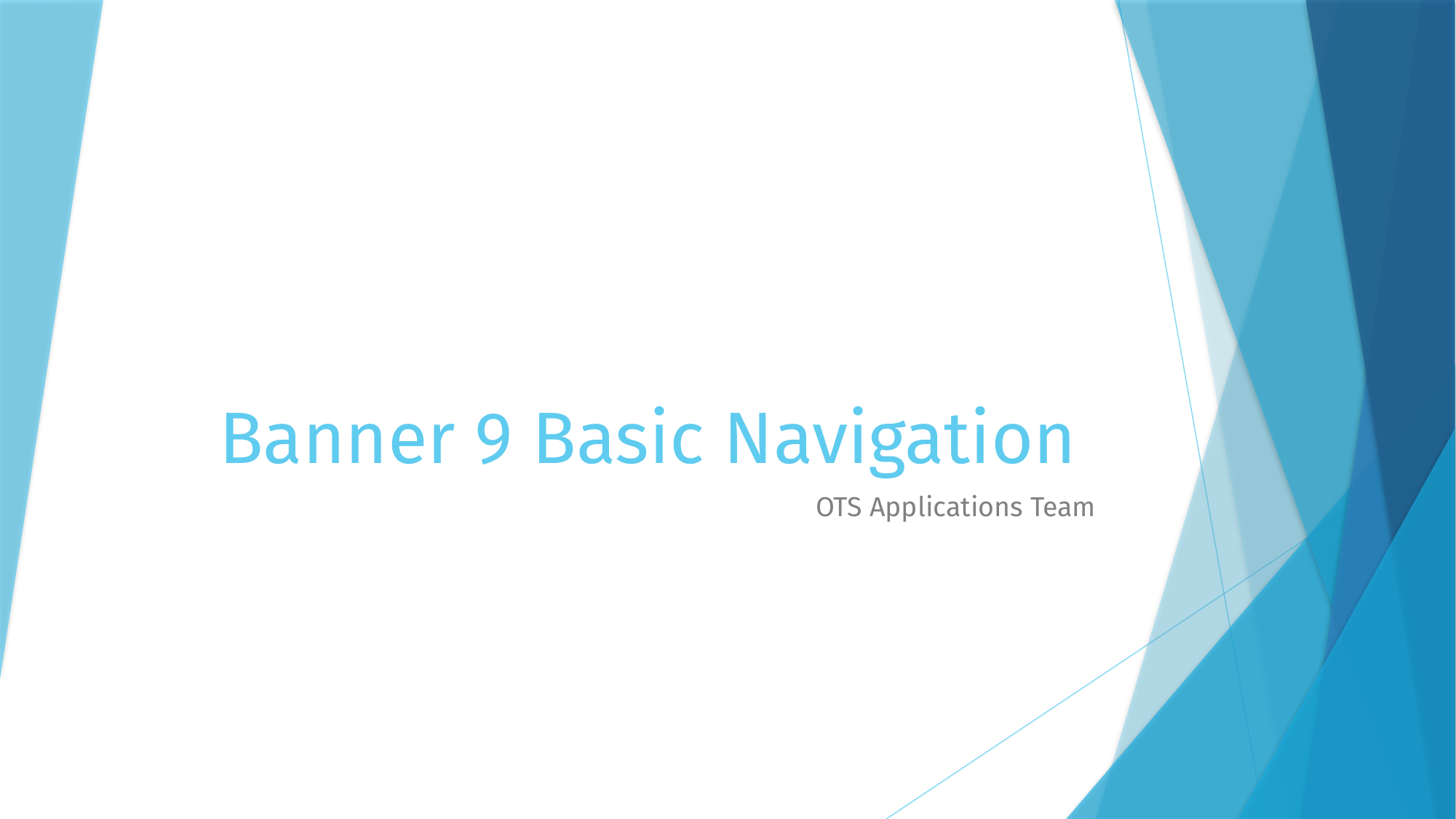

# Banner 9 Basic Navigation
OTS Applications Team